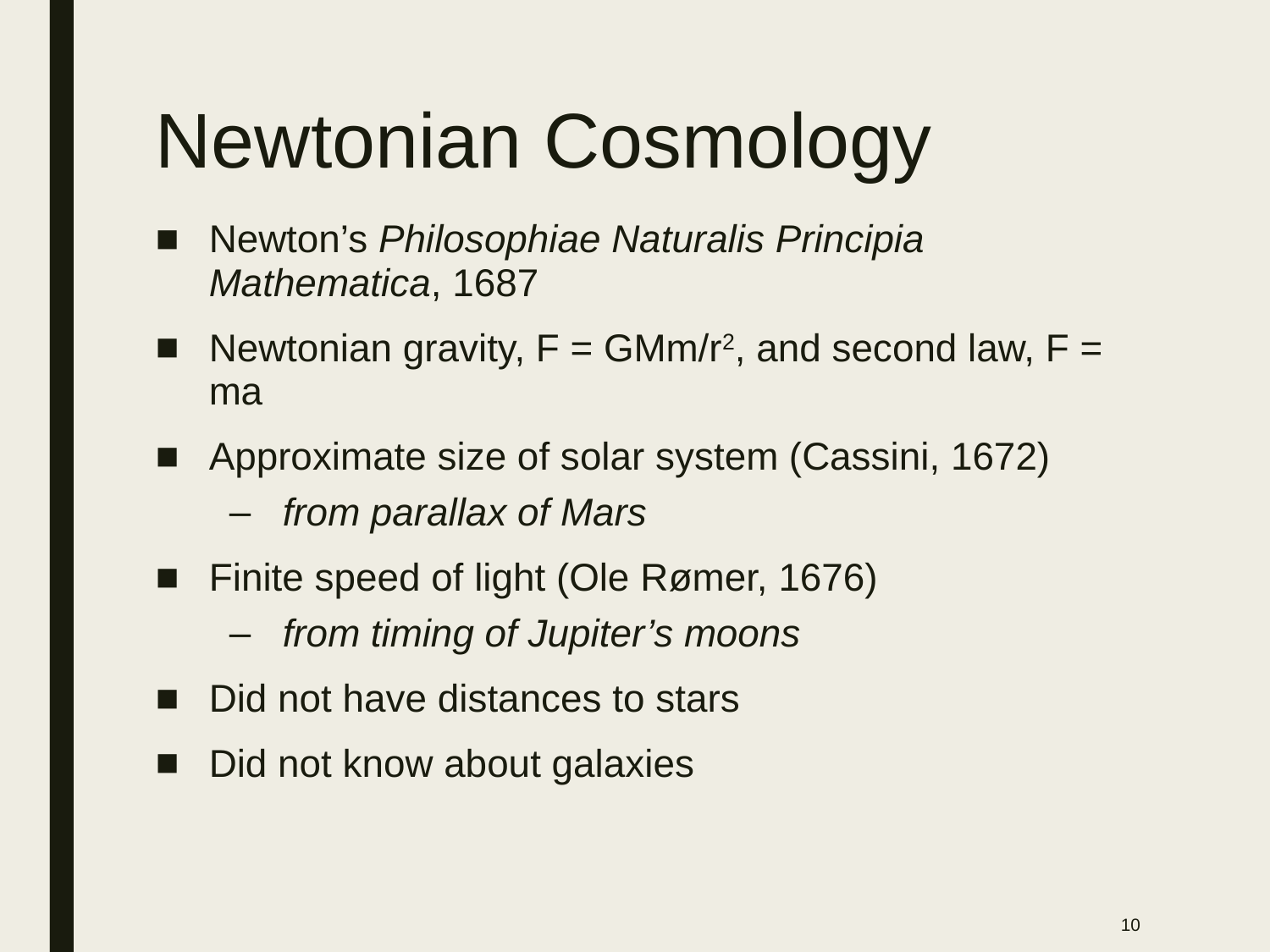

# Newtonian Cosmology
Newton’s Philosophiae Naturalis Principia Mathematica, 1687
Newtonian gravity, F = GMm/r2, and second law, F = ma
Approximate size of solar system (Cassini, 1672)
from parallax of Mars
Finite speed of light (Ole Rømer, 1676)
from timing of Jupiter’s moons
Did not have distances to stars
Did not know about galaxies
10